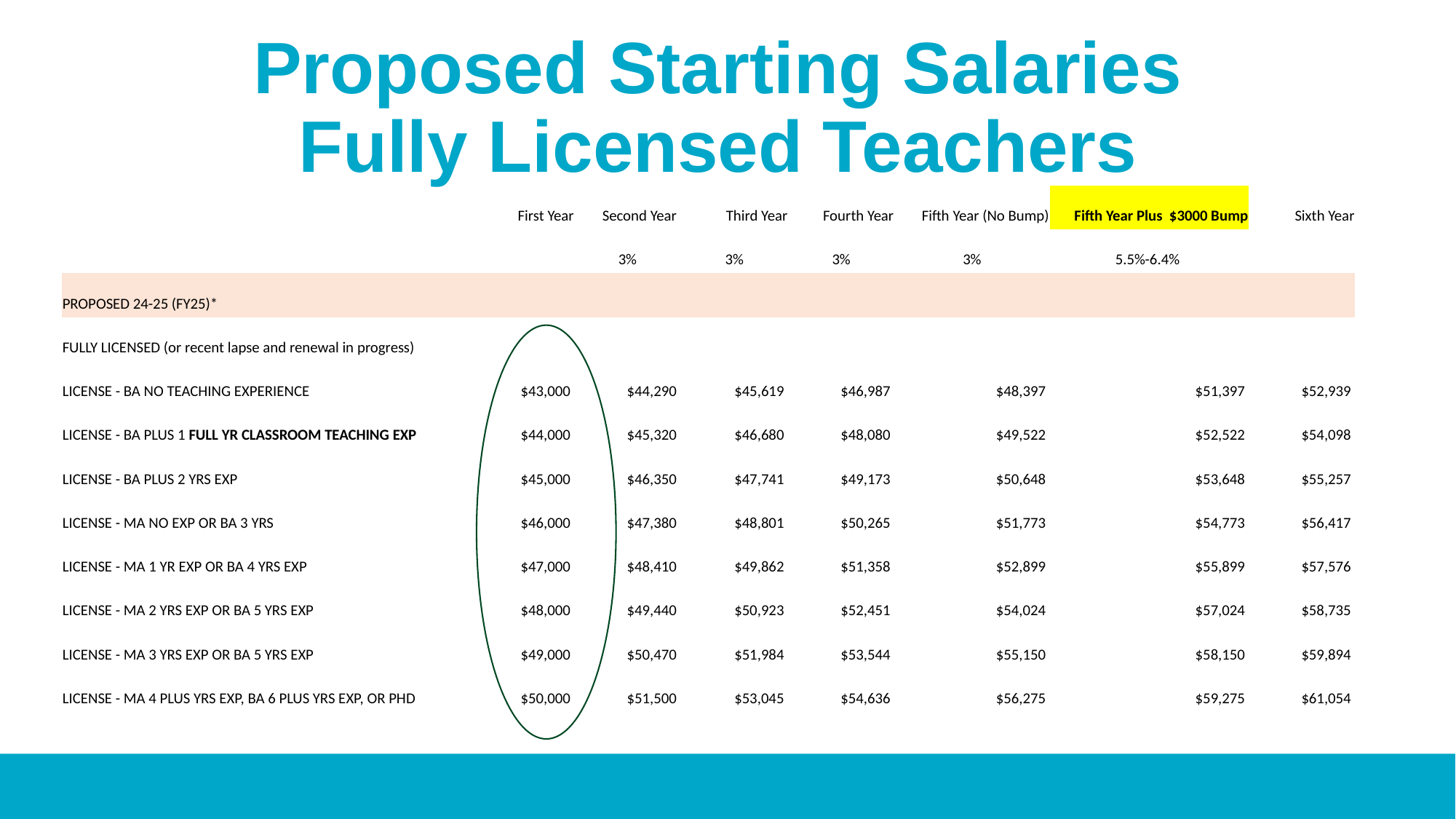

# Proposed Starting Salaries Fully Licensed Teachers
|  | First Year | Second Year | Third Year | Fourth Year | Fifth Year (No Bump) | Fifth Year Plus $3000 Bump | Sixth Year |
| --- | --- | --- | --- | --- | --- | --- | --- |
|  |  | 3% | 3% | 3% | 3% | 5.5%-6.4% |  |
| PROPOSED 24-25 (FY25)\* |  |  |  |  |  |  |  |
| FULLY LICENSED (or recent lapse and renewal in progress) |  |  |  |  |  |  |  |
| LICENSE - BA NO TEACHING EXPERIENCE | $43,000 | $44,290 | $45,619 | $46,987 | $48,397 | $51,397 | $52,939 |
| LICENSE - BA PLUS 1 FULL YR CLASSROOM TEACHING EXP | $44,000 | $45,320 | $46,680 | $48,080 | $49,522 | $52,522 | $54,098 |
| LICENSE - BA PLUS 2 YRS EXP | $45,000 | $46,350 | $47,741 | $49,173 | $50,648 | $53,648 | $55,257 |
| LICENSE - MA NO EXP OR BA 3 YRS | $46,000 | $47,380 | $48,801 | $50,265 | $51,773 | $54,773 | $56,417 |
| LICENSE - MA 1 YR EXP OR BA 4 YRS EXP | $47,000 | $48,410 | $49,862 | $51,358 | $52,899 | $55,899 | $57,576 |
| LICENSE - MA 2 YRS EXP OR BA 5 YRS EXP | $48,000 | $49,440 | $50,923 | $52,451 | $54,024 | $57,024 | $58,735 |
| LICENSE - MA 3 YRS EXP OR BA 5 YRS EXP | $49,000 | $50,470 | $51,984 | $53,544 | $55,150 | $58,150 | $59,894 |
| LICENSE - MA 4 PLUS YRS EXP, BA 6 PLUS YRS EXP, OR PHD | $50,000 | $51,500 | $53,045 | $54,636 | $56,275 | $59,275 | $61,054 |